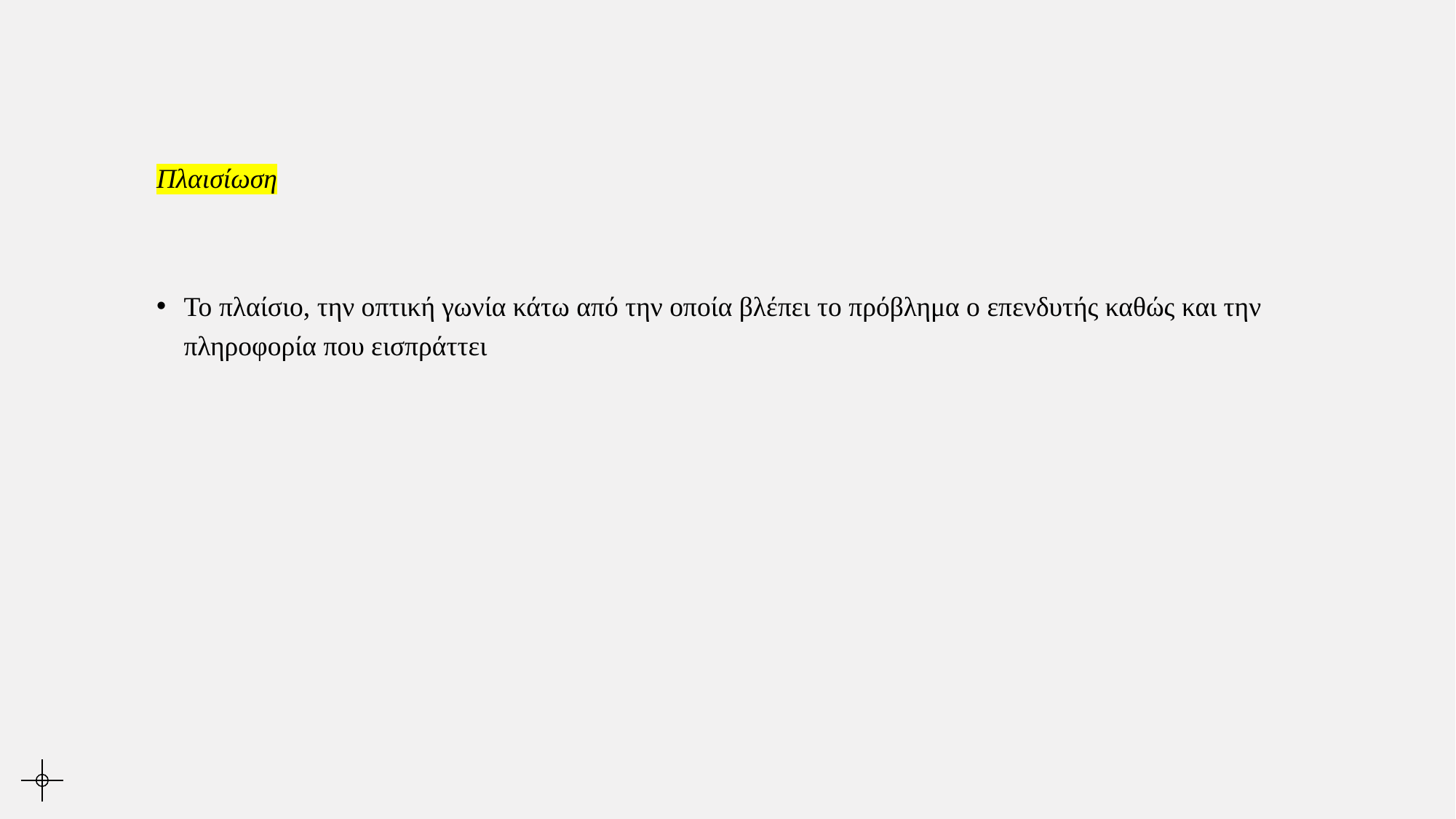

# Πλαισίωση
Το πλαίσιο, την οπτική γωνία κάτω από την οποία βλέπει το πρόβλημα ο επενδυτής καθώς και την πληροφορία που εισπράττει